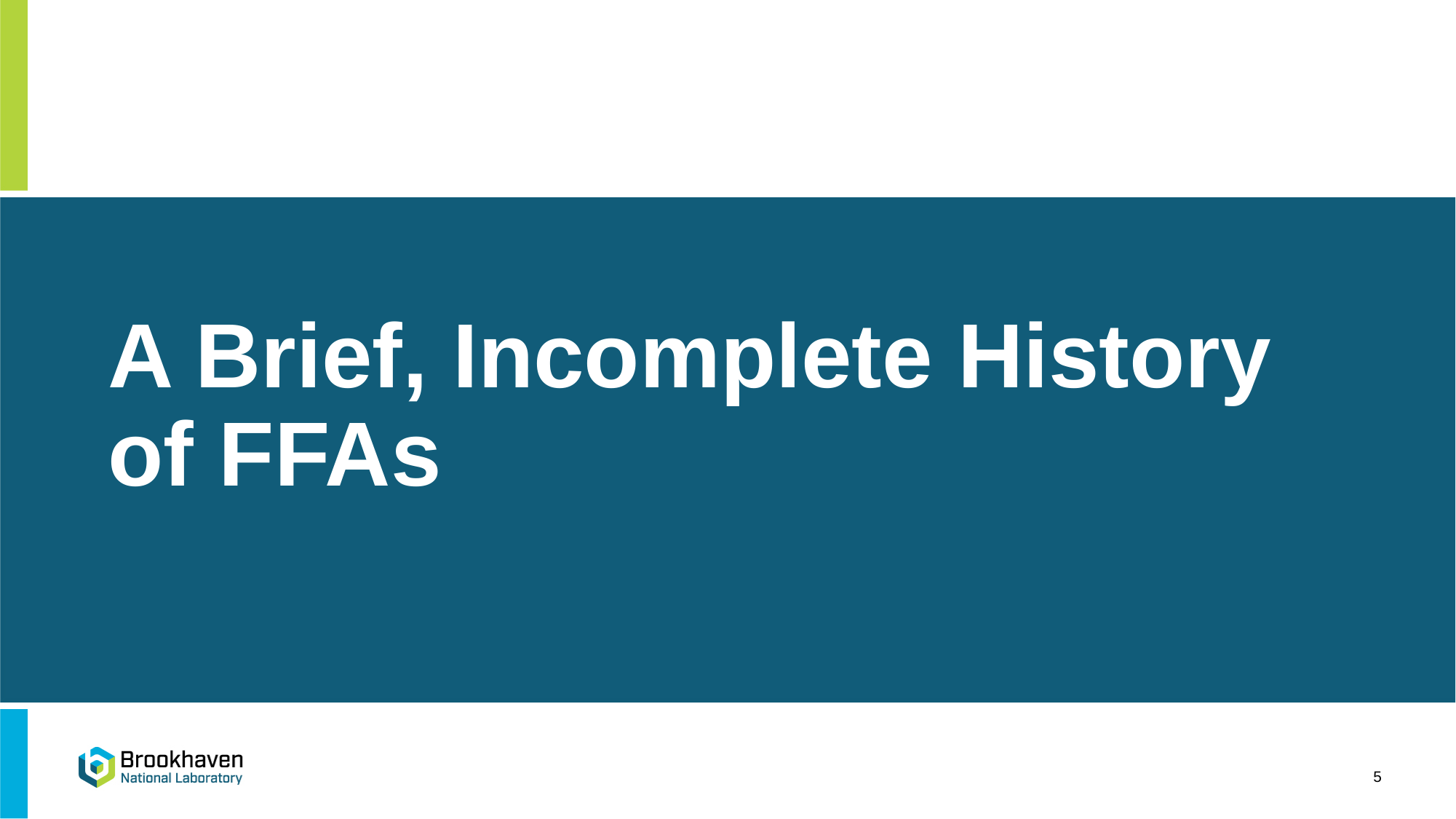

# A Brief, Incomplete History of FFAs

5